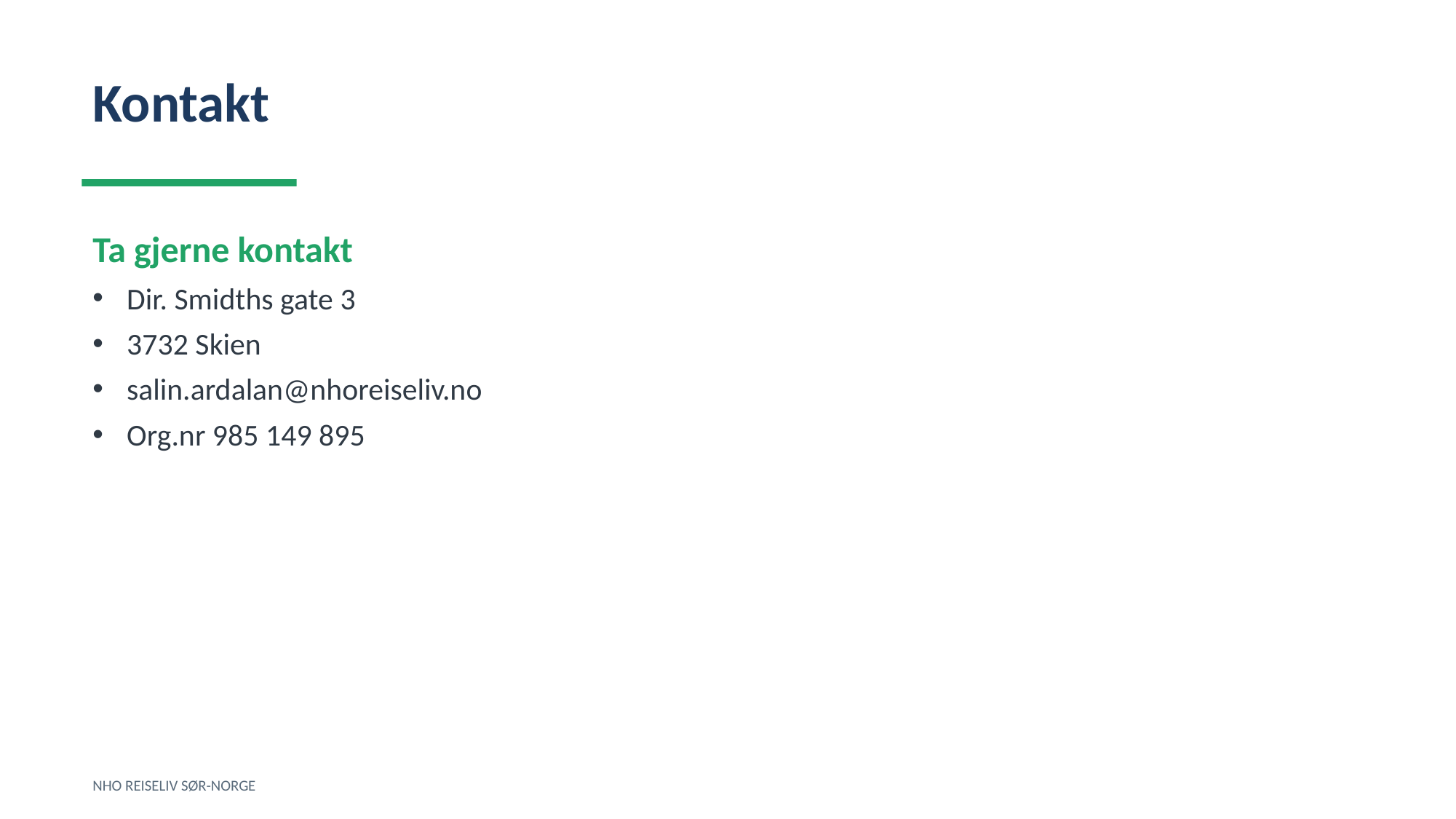

Kontakt

Ta gjerne kontakt
Dir. Smidths gate 3
3732 Skien
salin.ardalan@nhoreiseliv.no
Org.nr 985 149 895
NHO REISELIV SØR-NORGE